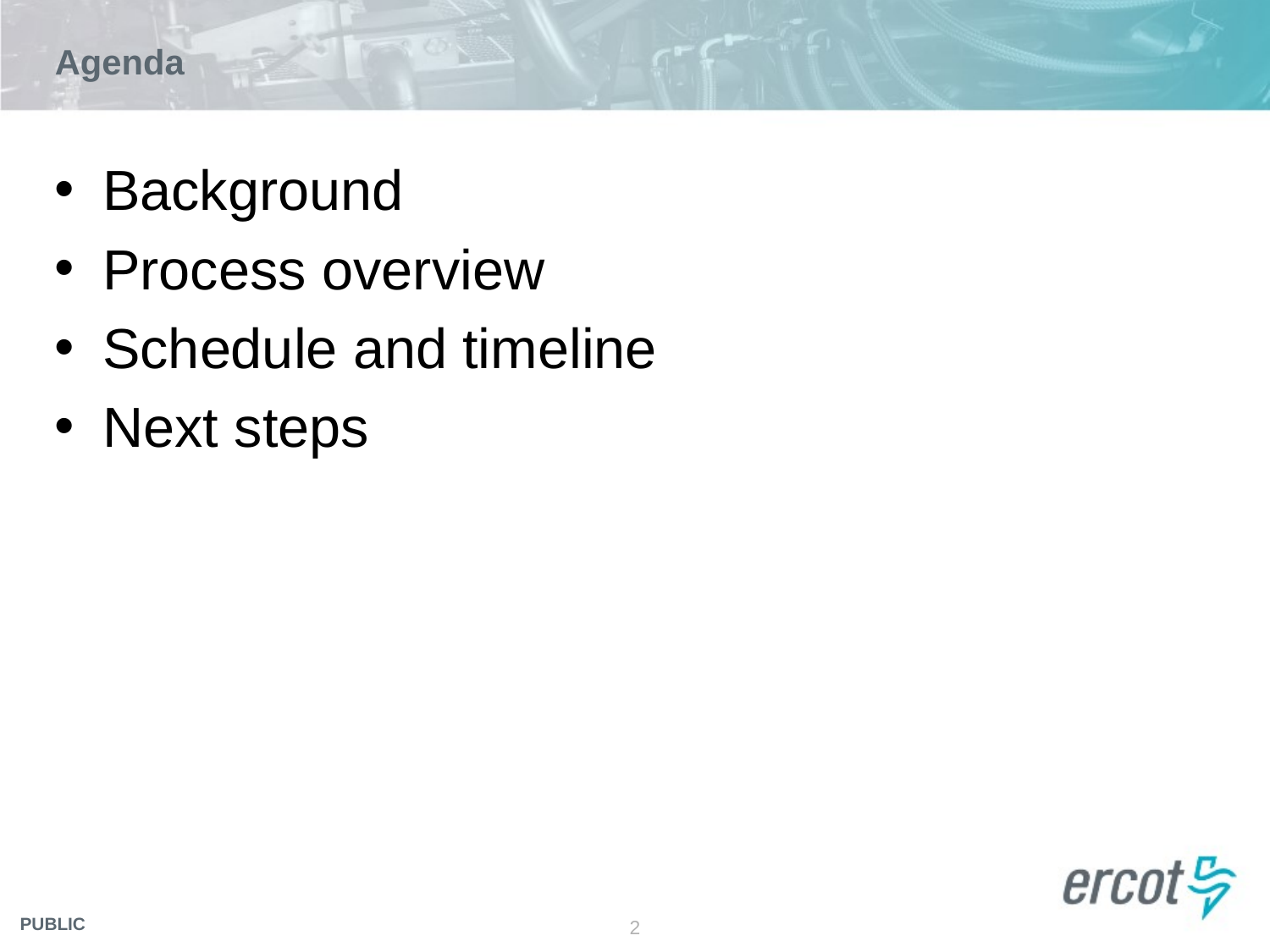

# Agenda
Background
Process overview
Schedule and timeline
Next steps
2